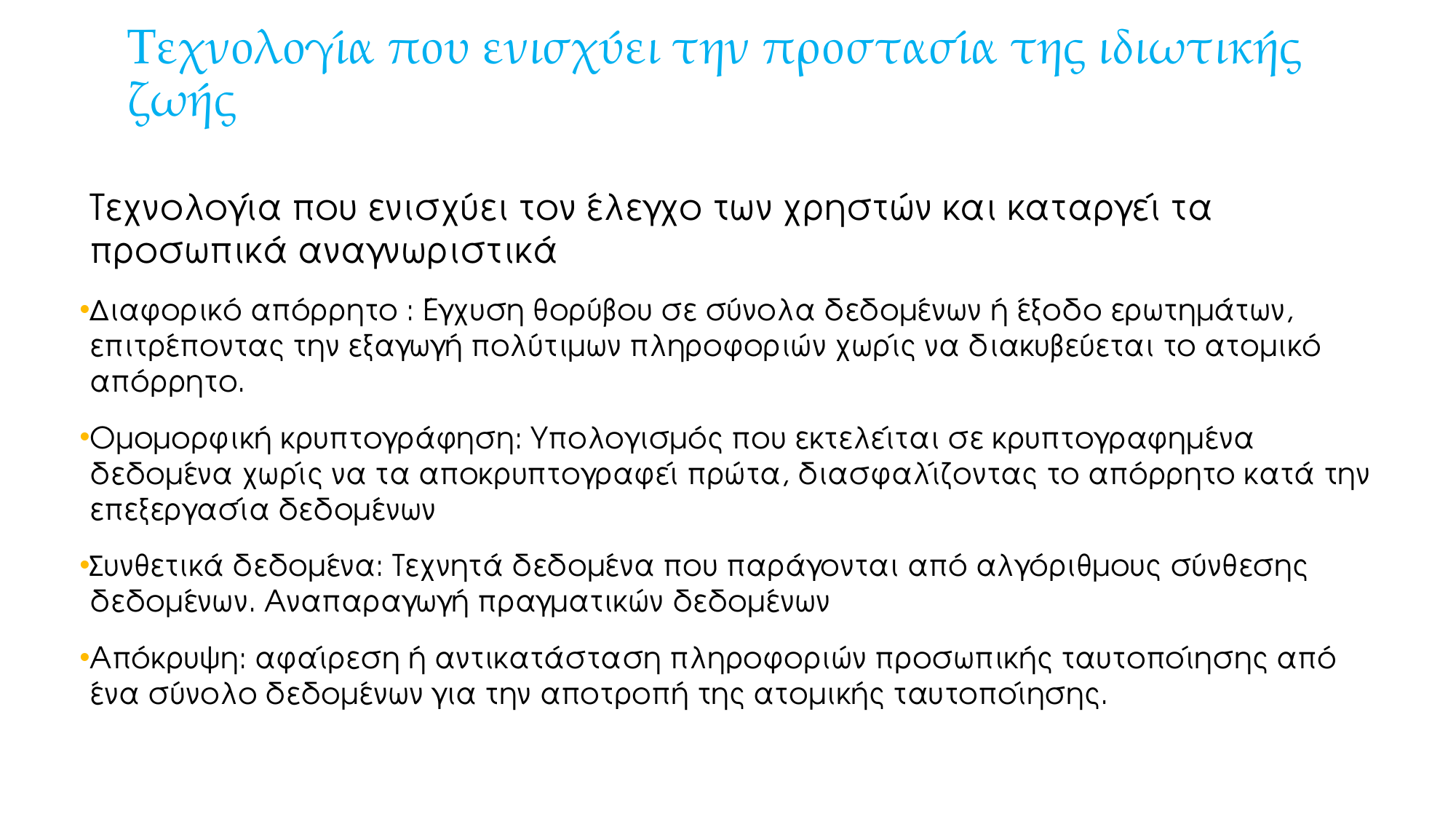

# Τεχνολογία που ενισχύει την προστασία της ιδιωτικής ζωής
Τεχνολογία που ενισχύει τον έλεγχο των χρηστών και καταργεί τα προσωπικά αναγνωριστικά
Διαφορικό απόρρητο : Έγχυση θορύβου σε σύνολα δεδομένων ή έξοδο ερωτημάτων, επιτρέποντας την εξαγωγή πολύτιμων πληροφοριών χωρίς να διακυβεύεται το ατομικό απόρρητο.
Ομομορφική κρυπτογράφηση: Υπολογισμός που εκτελείται σε κρυπτογραφημένα δεδομένα χωρίς να τα αποκρυπτογραφεί πρώτα, διασφαλίζοντας το απόρρητο κατά την επεξεργασία δεδομένων
Συνθετικά δεδομένα: Τεχνητά δεδομένα που παράγονται από αλγόριθμους σύνθεσης δεδομένων. Αναπαραγωγή πραγματικών δεδομένων
Απόκρυψη: αφαίρεση ή αντικατάσταση πληροφοριών προσωπικής ταυτοποίησης από ένα σύνολο δεδομένων για την αποτροπή της ατομικής ταυτοποίησης.